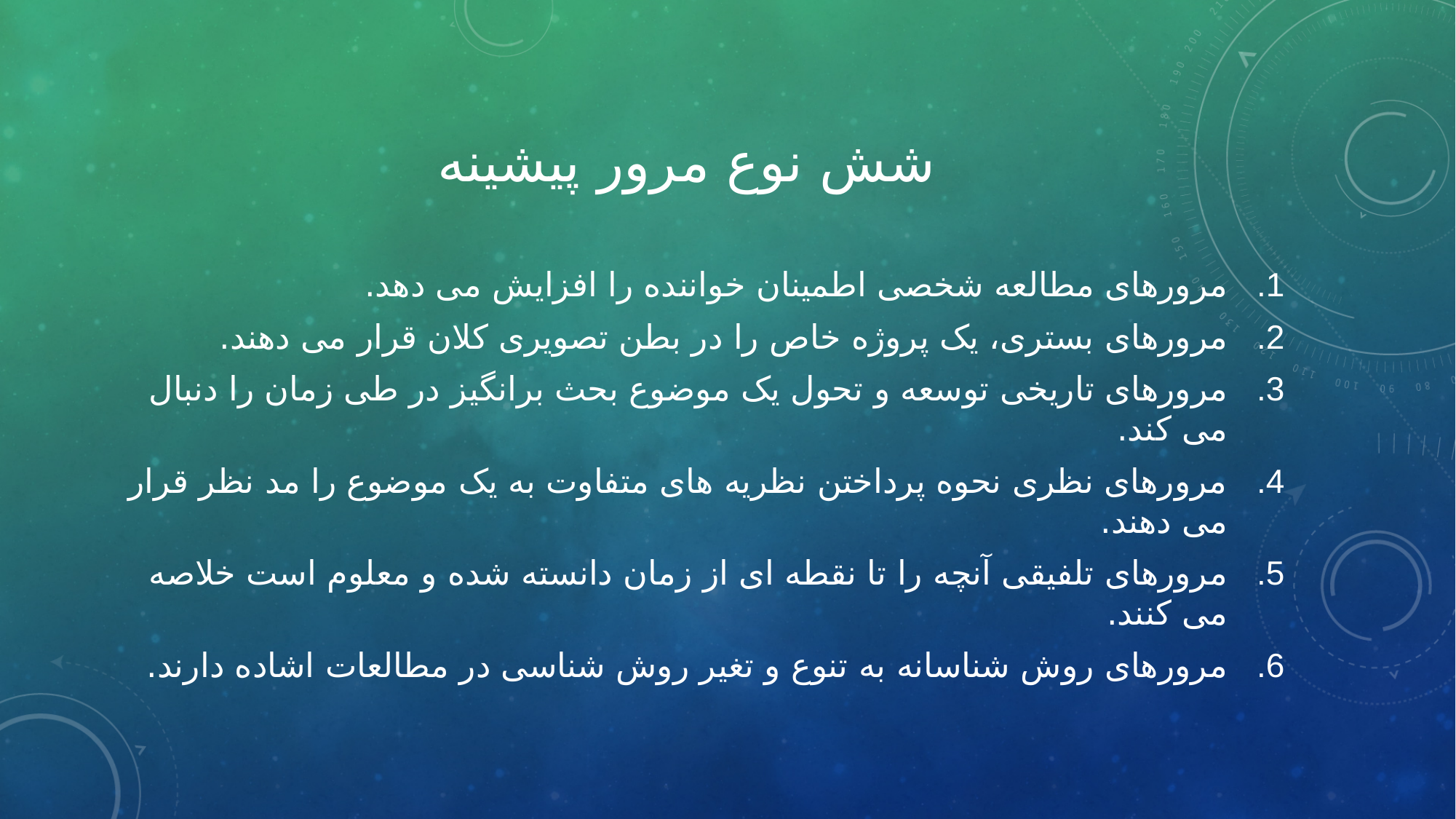

# شش نوع مرور پیشینه
مرورهای مطالعه شخصی اطمینان خواننده را افزایش می دهد.
مرورهای بستری، یک پروژه خاص را در بطن تصویری کلان قرار می دهند.
مرورهای تاریخی توسعه و تحول یک موضوع بحث برانگیز در طی زمان را دنبال می کند.
مرورهای نظری نحوه پرداختن نظریه های متفاوت به یک موضوع را مد نظر قرار می دهند.
مرورهای تلفیقی آنچه را تا نقطه ای از زمان دانسته شده و معلوم است خلاصه می کنند.
مرورهای روش شناسانه به تنوع و تغیر روش شناسی در مطالعات اشاده دارند.